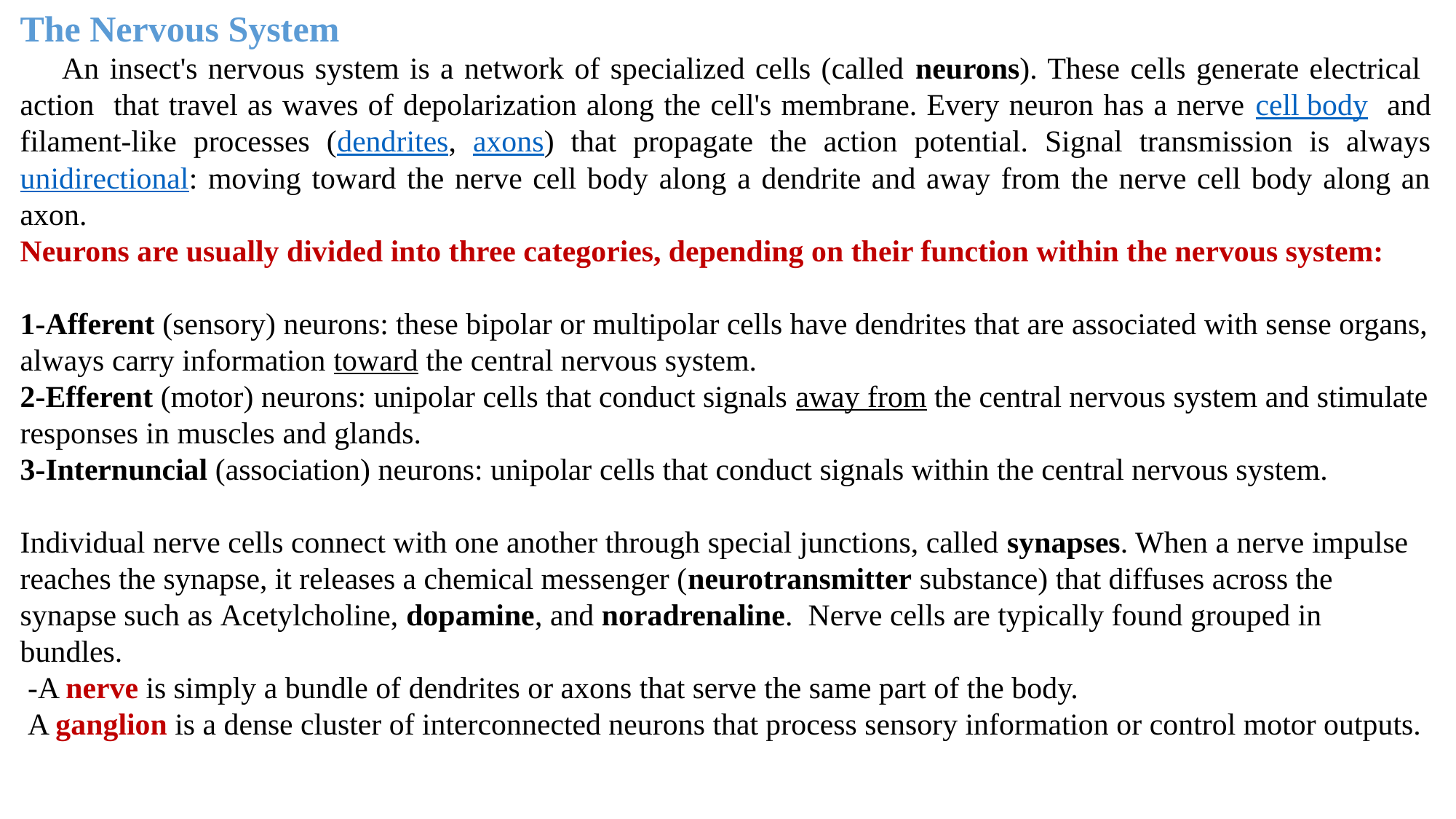

The Nervous System
    An insect's nervous system is a network of specialized cells (called neurons). These cells generate electrical  action  that travel as waves of depolarization along the cell's membrane. Every neuron has a nerve cell body  and filament-like processes (dendrites, axons) that propagate the action potential. Signal transmission is always unidirectional: moving toward the nerve cell body along a dendrite and away from the nerve cell body along an axon.
Neurons are usually divided into three categories, depending on their function within the nervous system:

1-Afferent (sensory) neurons: these bipolar or multipolar cells have dendrites that are associated with sense organs, always carry information toward the central nervous system.
2-Efferent (motor) neurons: unipolar cells that conduct signals away from the central nervous system and stimulate responses in muscles and glands.
3-Internuncial (association) neurons: unipolar cells that conduct signals within the central nervous system.

Individual nerve cells connect with one another through special junctions, called synapses. When a nerve impulse reaches the synapse, it releases a chemical messenger (neurotransmitter substance) that diffuses across the synapse such as Acetylcholine, dopamine, and noradrenaline.  Nerve cells are typically found grouped in bundles.
 -A nerve is simply a bundle of dendrites or axons that serve the same part of the body.
 A ganglion is a dense cluster of interconnected neurons that process sensory information or control motor outputs.